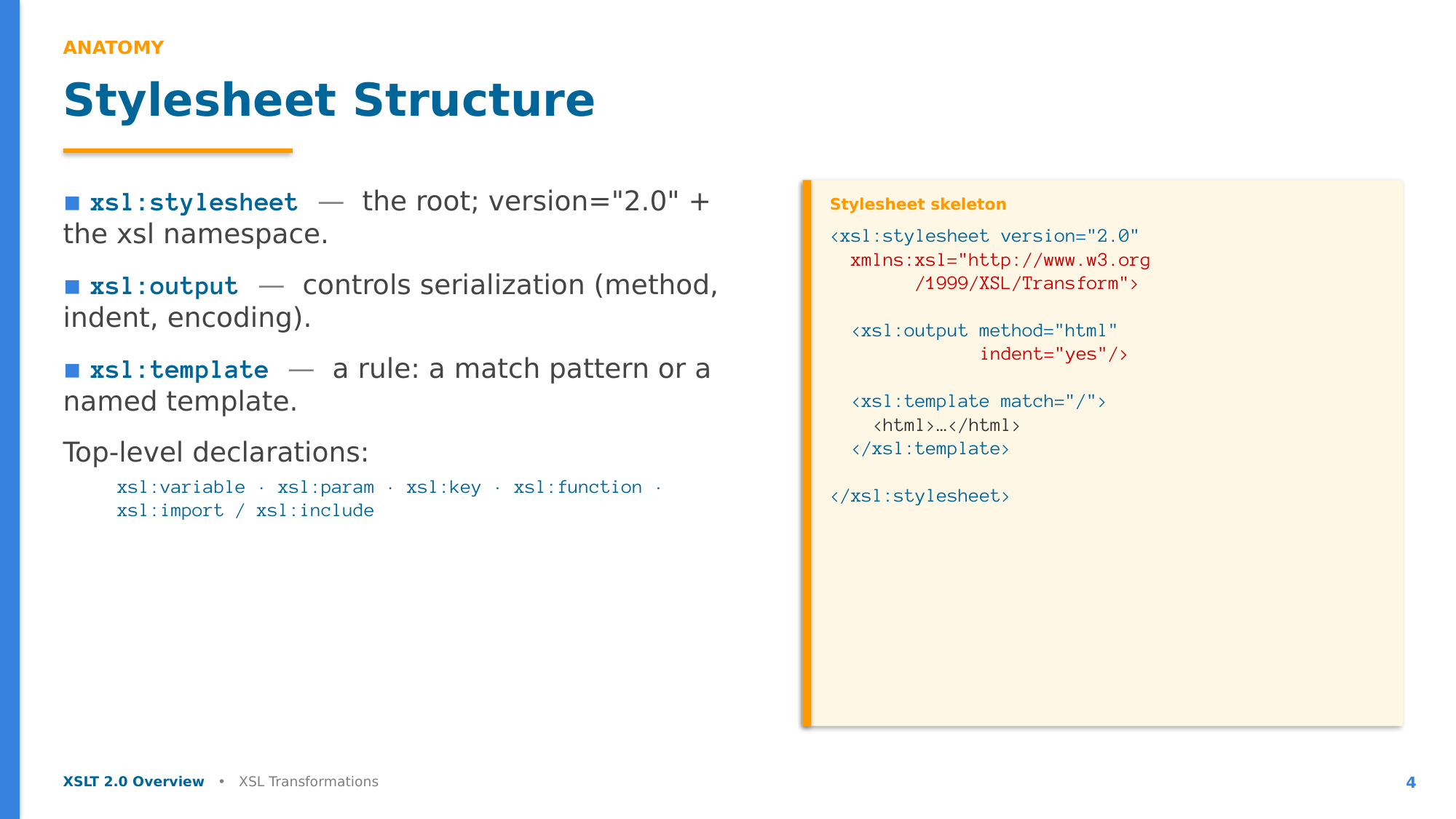

ANATOMY
Stylesheet Structure

▪ xsl:stylesheet  —  the root; version="2.0" + the xsl namespace.
▪ xsl:output  —  controls serialization (method, indent, encoding).
▪ xsl:template  —  a rule: a match pattern or a named template.
Top-level declarations:
xsl:variable · xsl:param · xsl:key · xsl:function · xsl:import / xsl:include

Stylesheet skeleton
<xsl:stylesheet version="2.0"
  xmlns:xsl="http://www.w3.org
        /1999/XSL/Transform">

  <xsl:output method="html"
              indent="yes"/>

  <xsl:template match="/">
    <html>…</html>
  </xsl:template>

</xsl:stylesheet>
XSLT 2.0 Overview   •   XSL Transformations
4